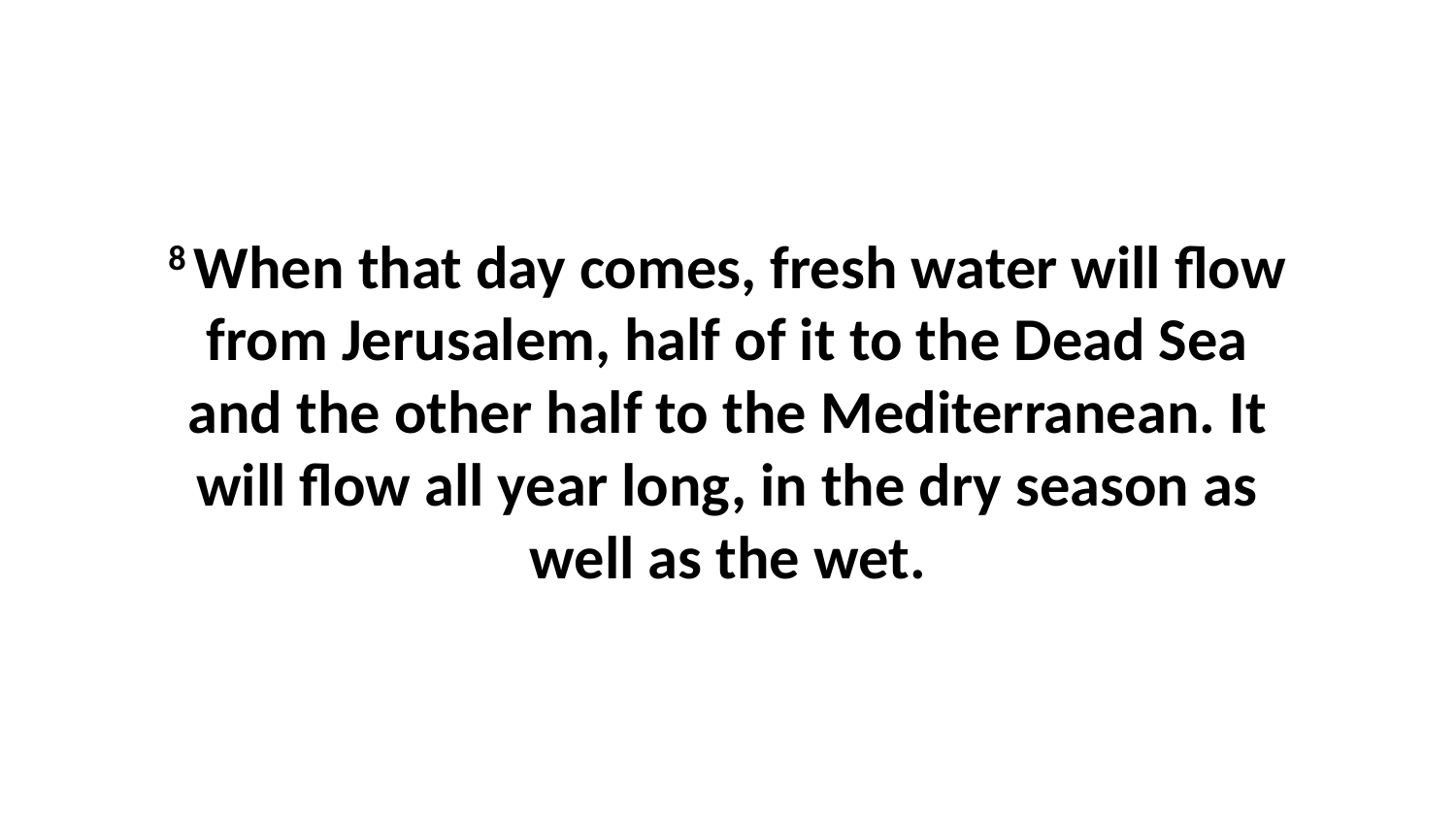

8 When that day comes, fresh water will flow from Jerusalem, half of it to the Dead Sea and the other half to the Mediterranean. It will flow all year long, in the dry season as well as the wet.